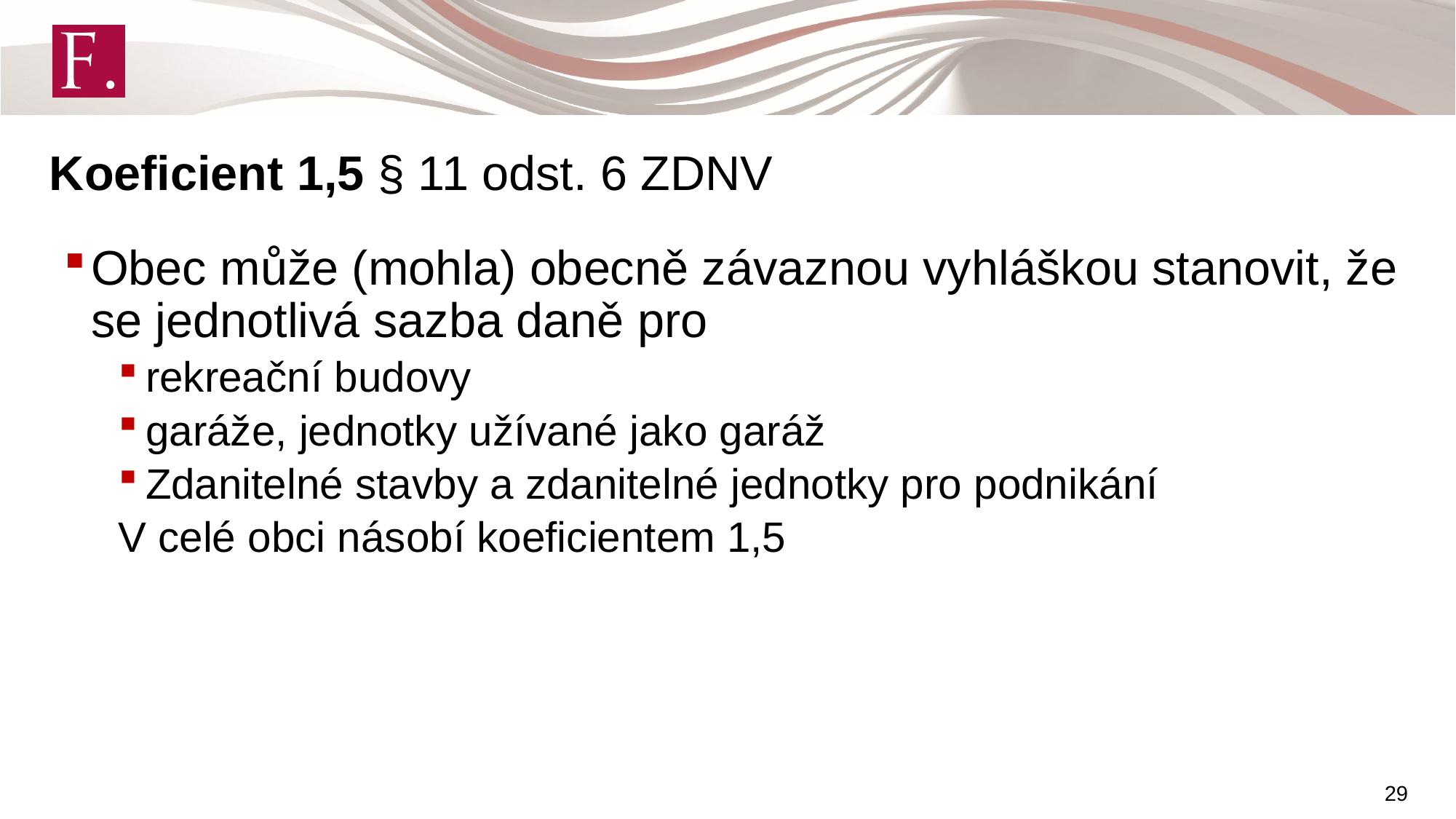

Koeficient 1,5 § 11 odst. 6 ZDNV
Obec může (mohla) obecně závaznou vyhláškou stanovit, že se jednotlivá sazba daně pro
rekreační budovy
garáže, jednotky užívané jako garáž
Zdanitelné stavby a zdanitelné jednotky pro podnikání
V celé obci násobí koeficientem 1,5

29